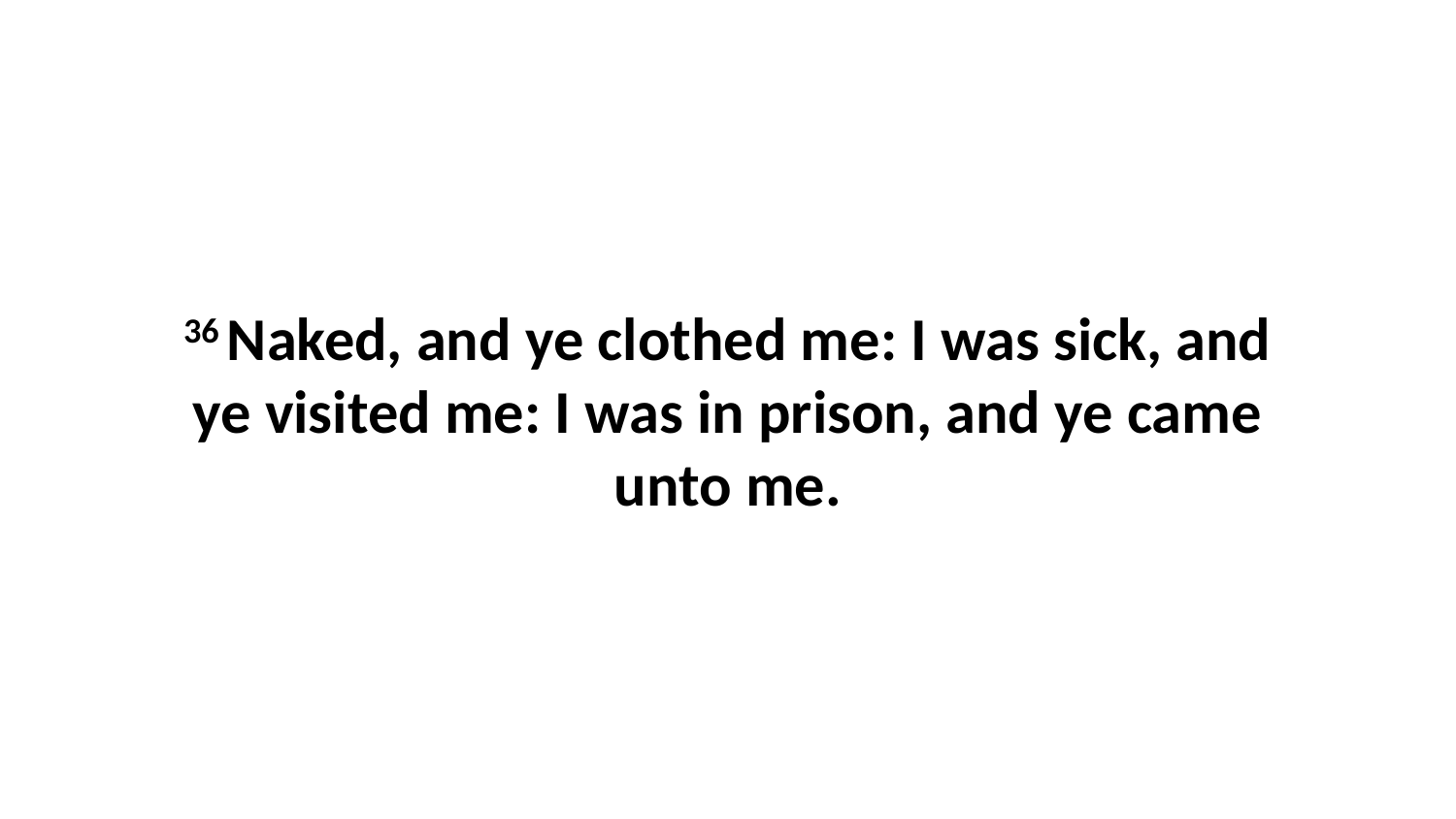

36 Naked, and ye clothed me: I was sick, and ye visited me: I was in prison, and ye came unto me.